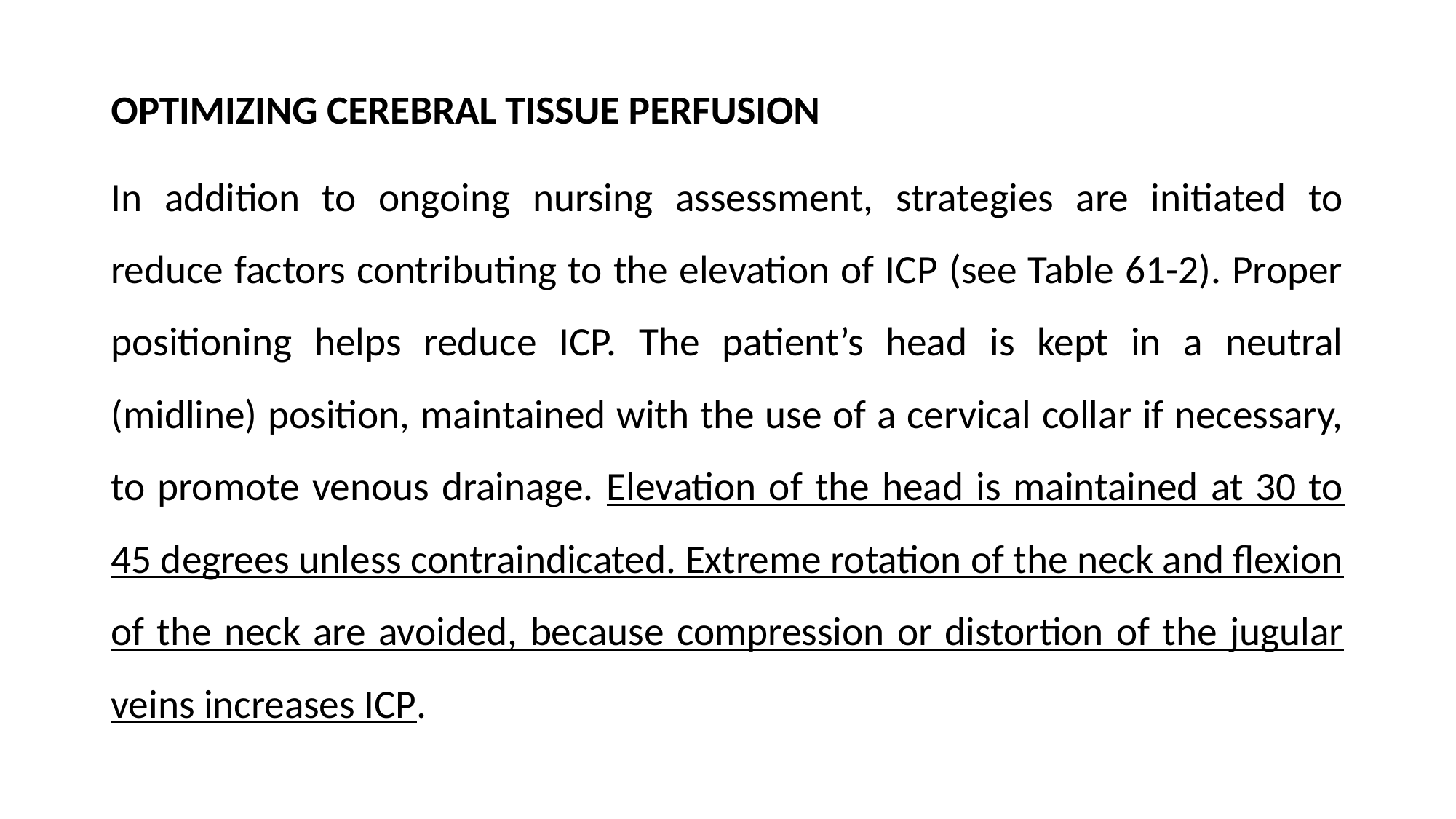

OPTIMIZING CEREBRAL TISSUE PERFUSION
In addition to ongoing nursing assessment, strategies are initiated to reduce factors contributing to the elevation of ICP (see Table 61-2). Proper positioning helps reduce ICP. The patient’s head is kept in a neutral (midline) position, maintained with the use of a cervical collar if necessary, to promote venous drainage. Elevation of the head is maintained at 30 to 45 degrees unless contraindicated. Extreme rotation of the neck and flexion of the neck are avoided, because compression or distortion of the jugular veins increases ICP.